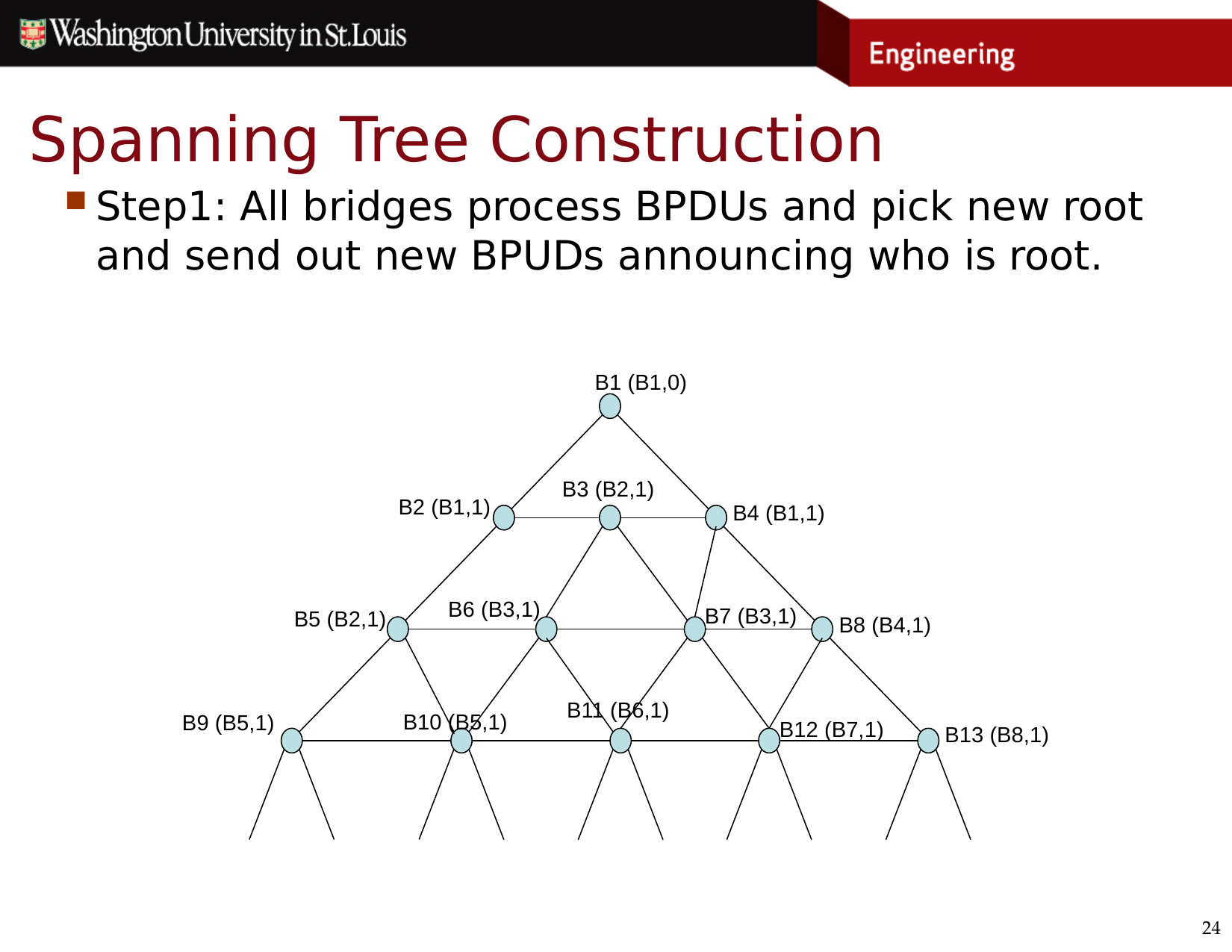

# Spanning Tree Construction
Step1: All bridges process BPDUs and pick new root and send out new BPUDs announcing who is root.
B1 (B1,0)

B3 (B2,1)
B2 (B1,1)
B4 (B1,1)

B6 (B3,1)
B7 (B3,1)
B5 (B2,1)
B8 (B4,1)

B11 (B6,1)
B9 (B5,1)
B12 (B7,1)
B13 (B8,1)

B10 (B5,1)
24